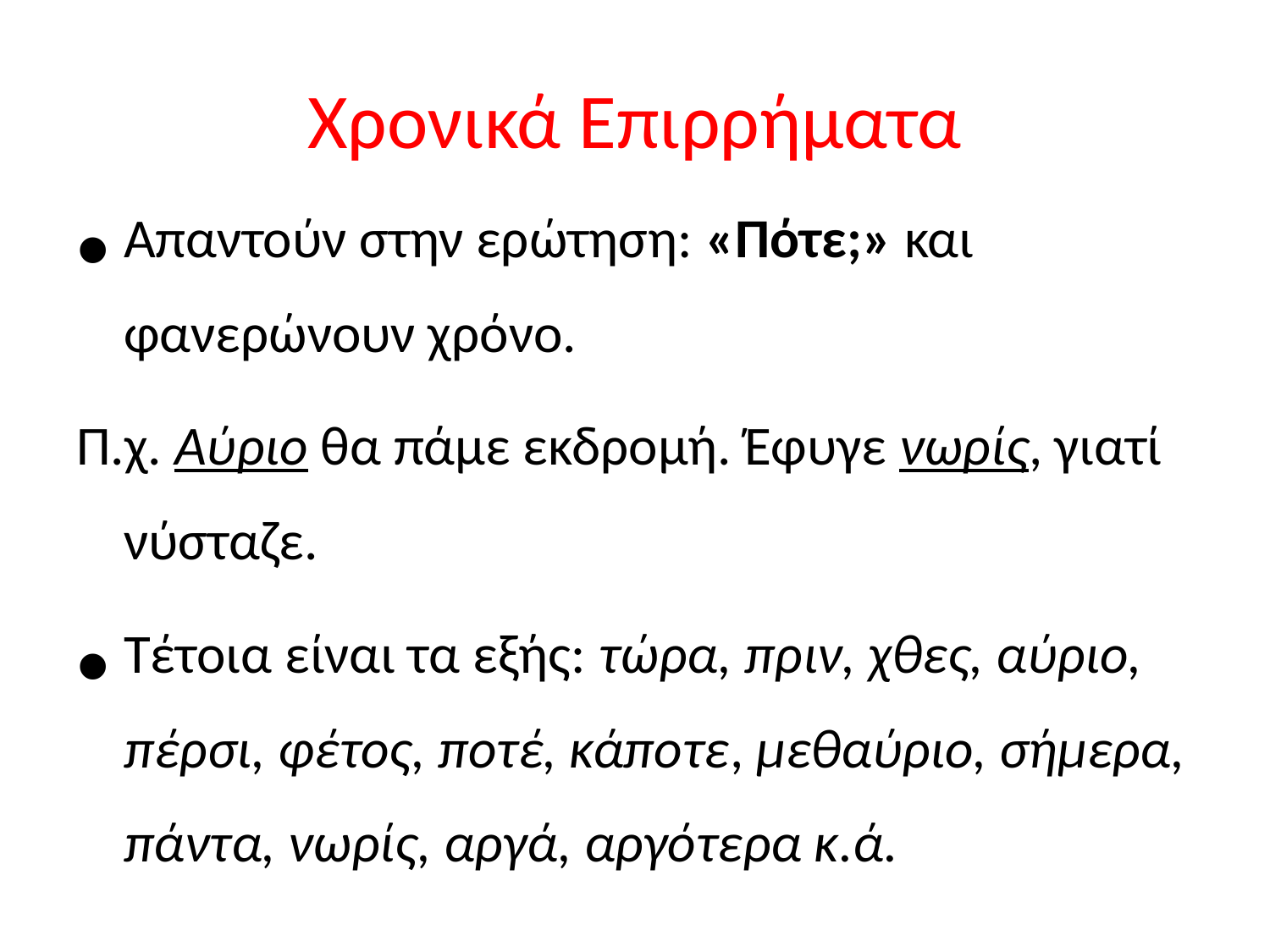

# Χρονικά Επιρρήματα
Απαντούν στην ερώτηση: «Πότε;» και φανερώνουν χρόνο.
Π.χ. Αύριο θα πάμε εκδρομή. Έφυγε νωρίς, γιατί νύσταζε.
Τέτοια είναι τα εξής: τώρα, πριν, χθες, αύριο, πέρσι, φέτος, ποτέ, κάποτε, μεθαύριο, σήμερα, πάντα, νωρίς, αργά, αργότερα κ.ά.